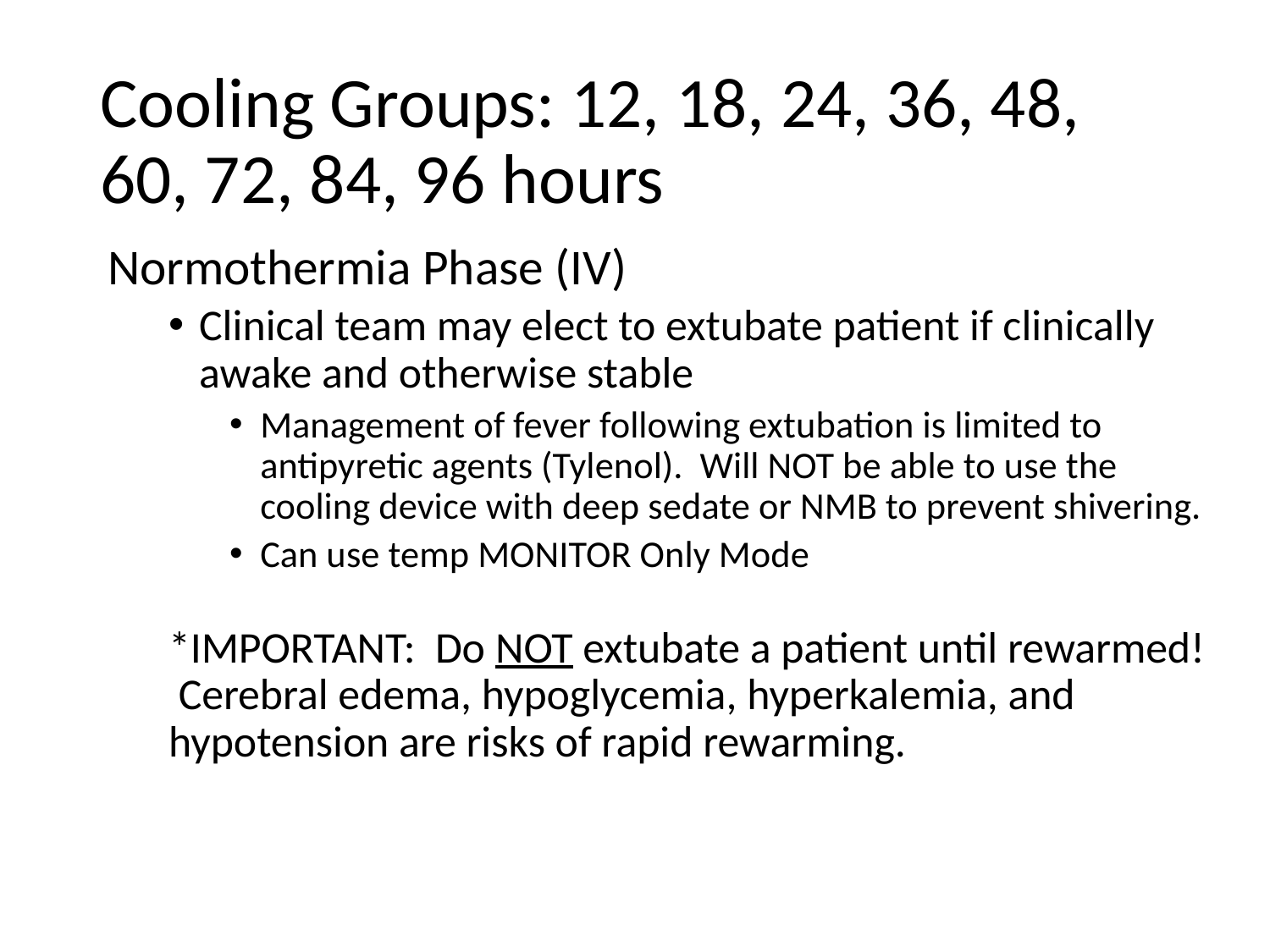

# Cooling Groups: 12, 18, 24, 36, 48, 60, 72, 84, 96 hours
Normothermia Phase (IV)
Clinical team may elect to extubate patient if clinically awake and otherwise stable
Management of fever following extubation is limited to antipyretic agents (Tylenol).  Will NOT be able to use the cooling device with deep sedate or NMB to prevent shivering.
Can use temp MONITOR Only Mode

*IMPORTANT:  Do NOT extubate a patient until rewarmed!  Cerebral edema, hypoglycemia, hyperkalemia, and hypotension are risks of rapid rewarming.